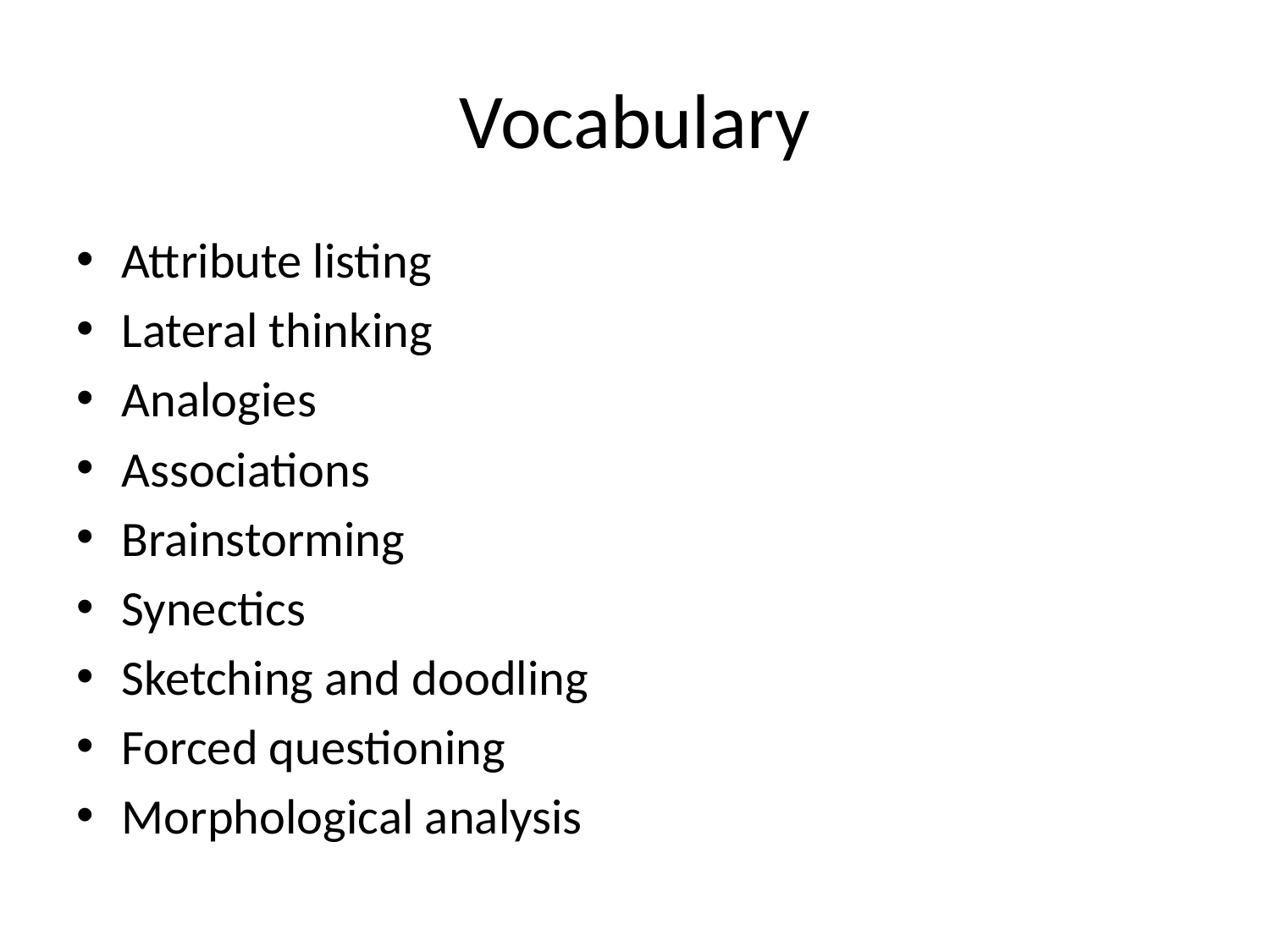

# Vocabulary
Attribute listing
Lateral thinking
Analogies
Associations
Brainstorming
Synectics
Sketching and doodling
Forced questioning
Morphological analysis